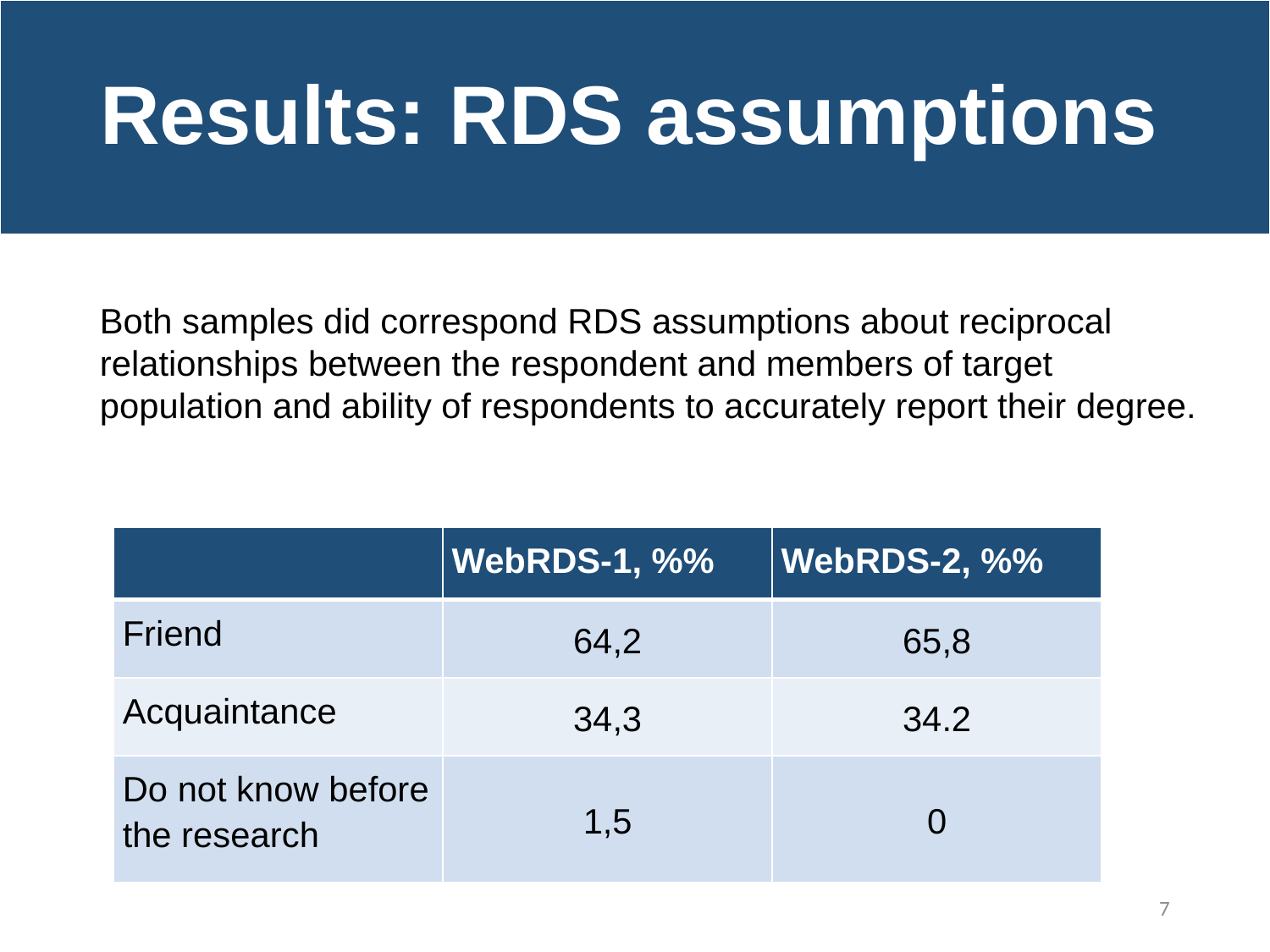

# Results: RDS assumptions
Both samples did correspond RDS assumptions about reciprocal relationships between the respondent and members of target population and ability of respondents to accurately report their degree.
|  | WebRDS-1, %% | WebRDS-2, %% |
| --- | --- | --- |
| Friend | 64,2 | 65,8 |
| Acquaintance | 34,3 | 34.2 |
| Do not know before the research | 1,5 | 0 |
7